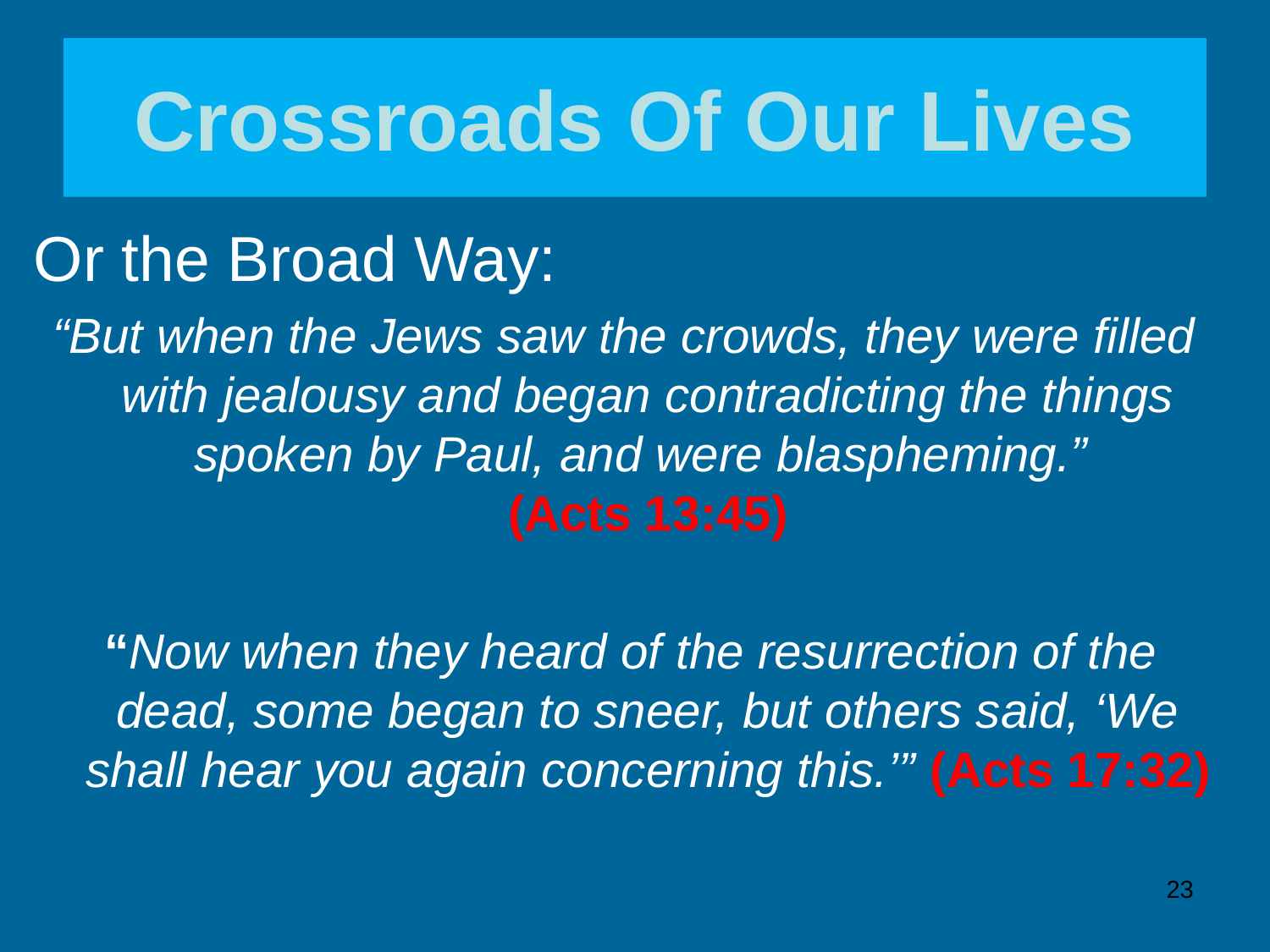

# Crossroads Of Our Lives
Or the Broad Way:
“But when the Jews saw the crowds, they were filled with jealousy and began contradicting the things spoken by Paul, and were blaspheming.”
(Acts 13:45)

 “Now when they heard of the resurrection of the dead, some began to sneer, but others said, ‘We shall hear you again concerning this.’” (Acts 17:32)
23